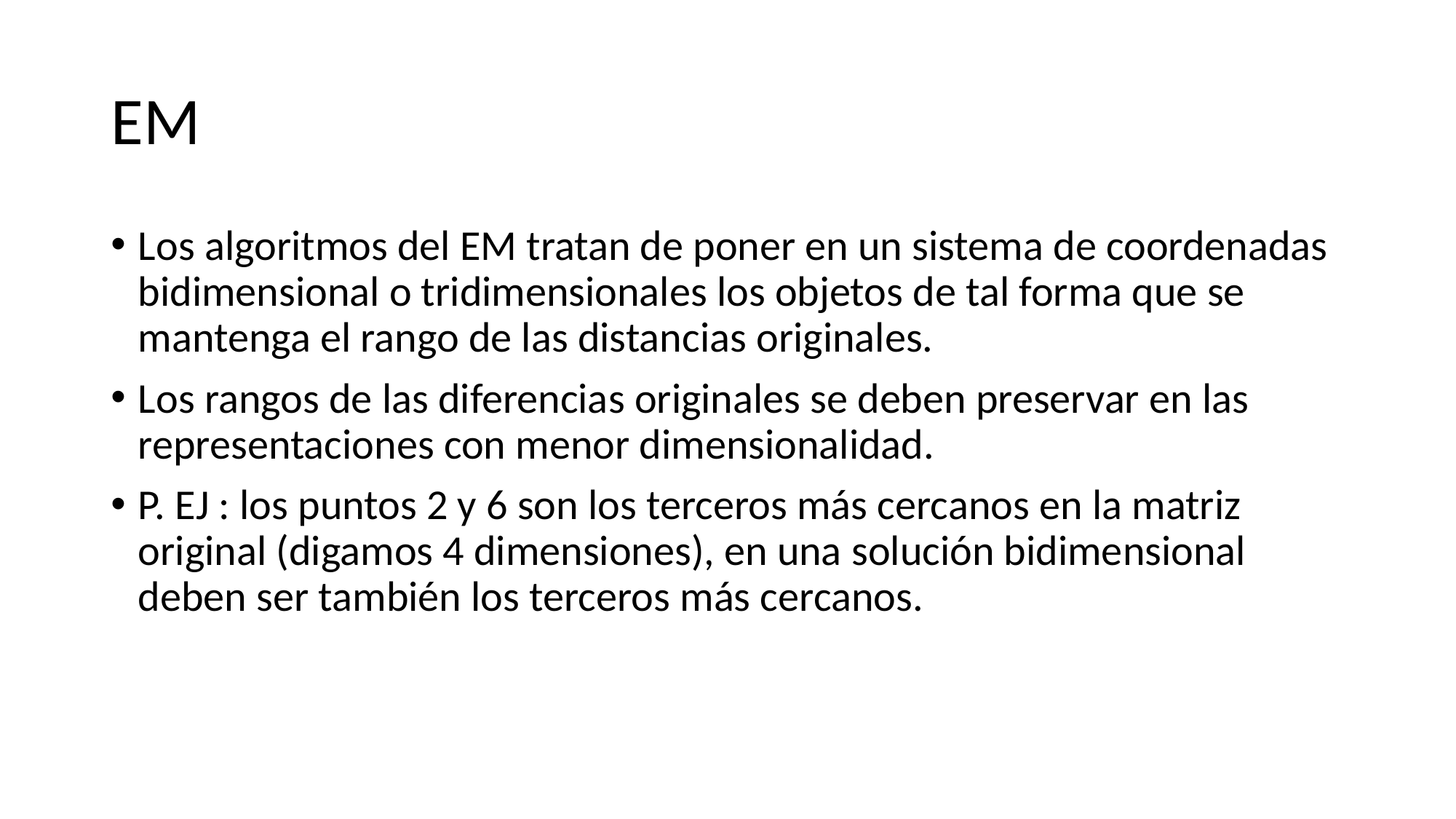

# EM
Los algoritmos del EM tratan de poner en un sistema de coordenadas bidimensional o tridimensionales los objetos de tal forma que se mantenga el rango de las distancias originales.
Los rangos de las diferencias originales se deben preservar en las representaciones con menor dimensionalidad.
P. EJ : los puntos 2 y 6 son los terceros más cercanos en la matriz original (digamos 4 dimensiones), en una solución bidimensional deben ser también los terceros más cercanos.